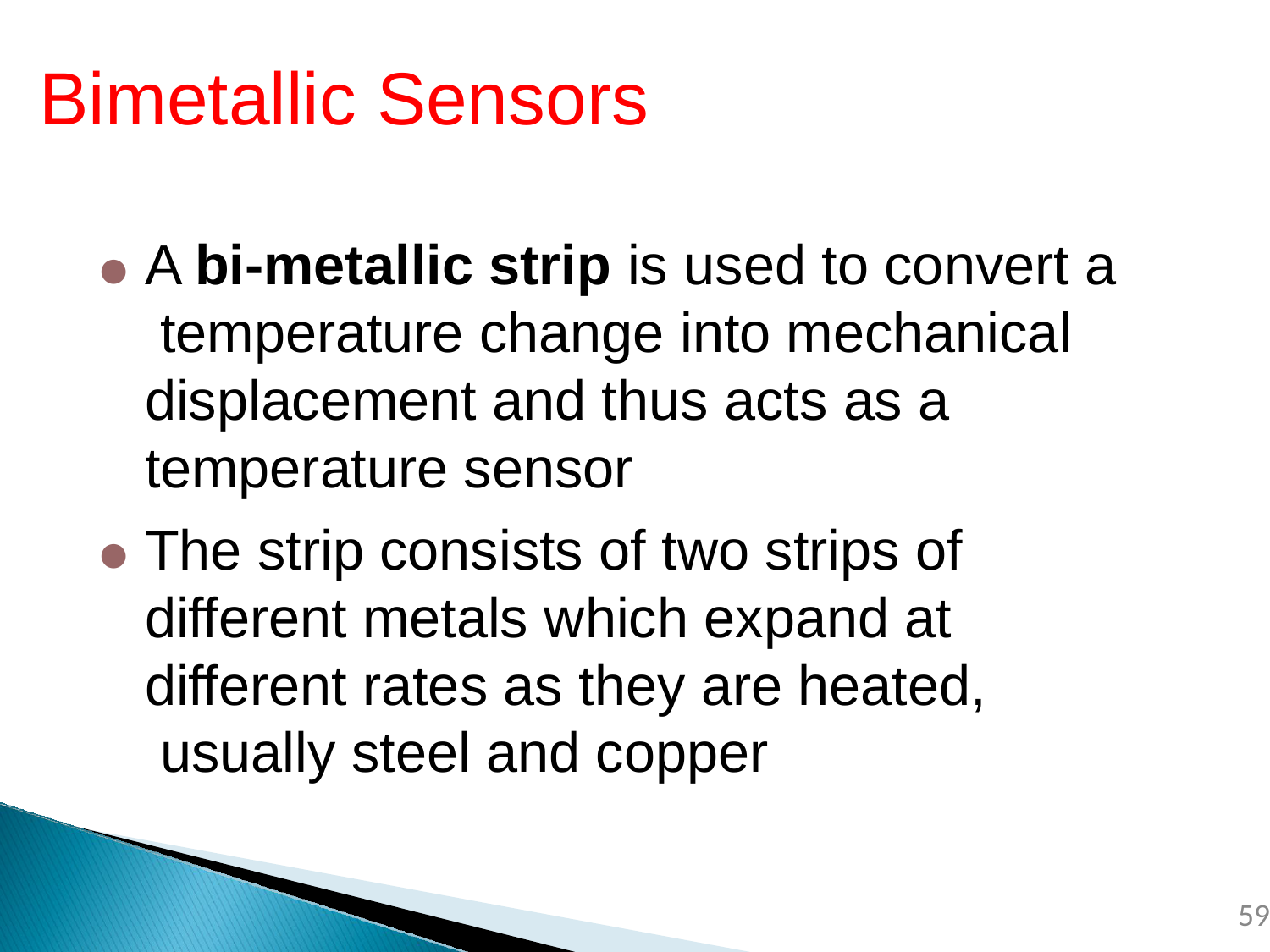

# Bimetallic Sensors
A bi-metallic strip is used to convert a  temperature change into mechanical  displacement and thus acts as a  temperature sensor
The strip consists of two strips of  different metals which expand at  different rates as they are heated,  usually steel and copper
59